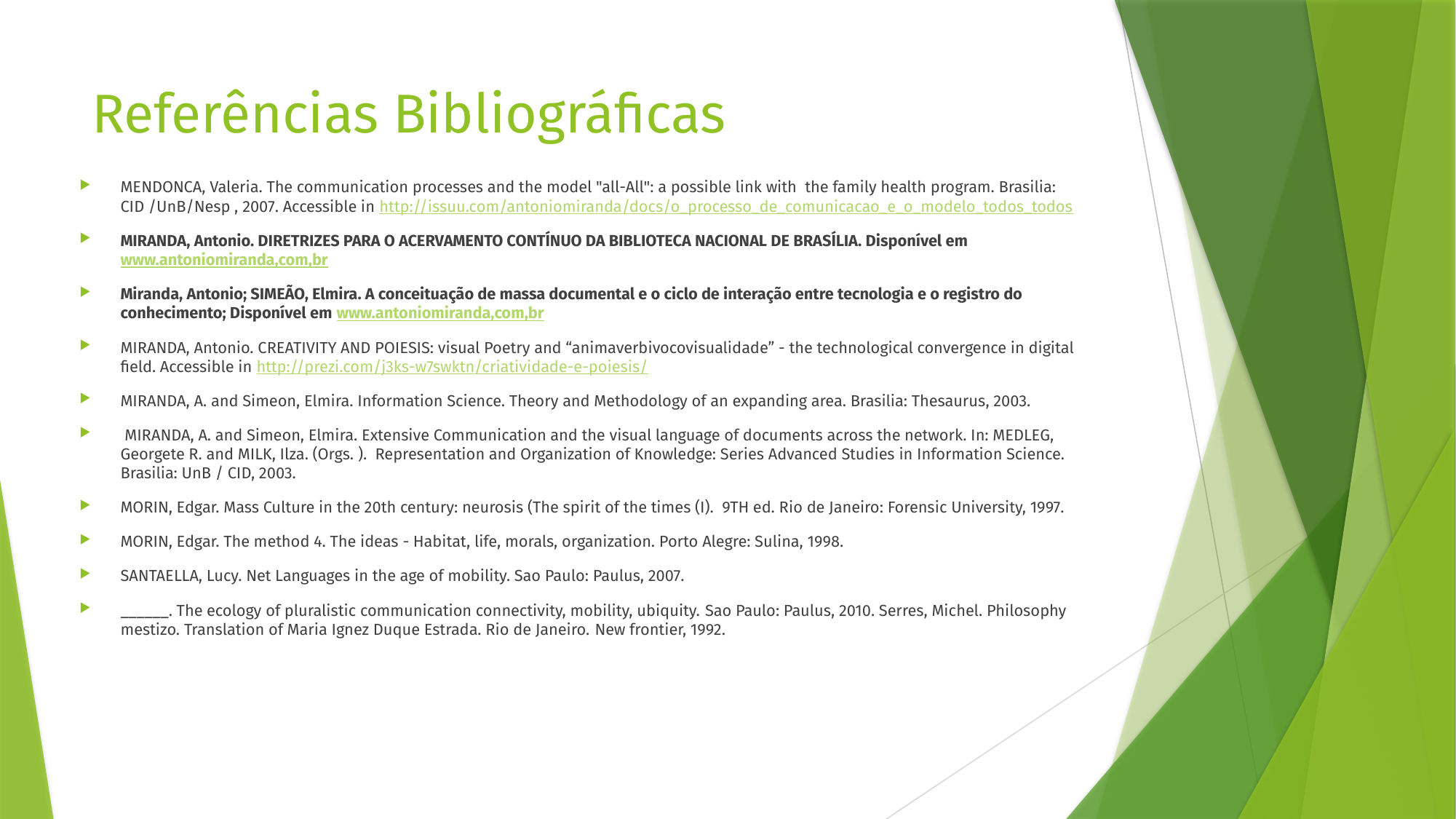

# Referências Bibliográficas
MENDONCA, Valeria. The communication processes and the model "all-All": a possible link with  the family health program. Brasilia: CID /UnB/Nesp , 2007. Accessible in http://issuu.com/antoniomiranda/docs/o_processo_de_comunicacao_e_o_modelo_todos_todos
MIRANDA, Antonio. DIRETRIZES PARA O ACERVAMENTO CONTÍNUO DA BIBLIOTECA NACIONAL DE BRASÍLIA. Disponível em www.antoniomiranda,com,br
Miranda, Antonio; SIMEÃO, Elmira. A conceituação de massa documental e o ciclo de interação entre tecnologia e o registro do conhecimento; Disponível em www.antoniomiranda,com,br
MIRANDA, Antonio. CREATIVITY AND POIESIS: visual Poetry and “animaverbivocovisualidade” - the technological convergence in digital field. Accessible in http://prezi.com/j3ks-w7swktn/criatividade-e-poiesis/
MIRANDA, A. and Simeon, Elmira. Information Science. Theory and Methodology of an expanding area. Brasilia: Thesaurus, 2003.
 MIRANDA, A. and Simeon, Elmira. Extensive Communication and the visual language of documents across the network. In: MEDLEG, Georgete R. and MILK, Ilza. (Orgs. ).  Representation and Organization of Knowledge: Series Advanced Studies in Information Science. Brasilia: UnB / CID, 2003.
MORIN, Edgar. Mass Culture in the 20th century: neurosis (The spirit of the times (I).  9TH ed. Rio de Janeiro: Forensic University, 1997.
MORIN, Edgar. The method 4. The ideas - Habitat, life, morals, organization. Porto Alegre: Sulina, 1998.
SANTAELLA, Lucy. Net Languages in the age of mobility. Sao Paulo: Paulus, 2007.
______. The ecology of pluralistic communication connectivity, mobility, ubiquity. Sao Paulo: Paulus, 2010. Serres, Michel. Philosophy mestizo. Translation of Maria Ignez Duque Estrada. Rio de Janeiro. New frontier, 1992.